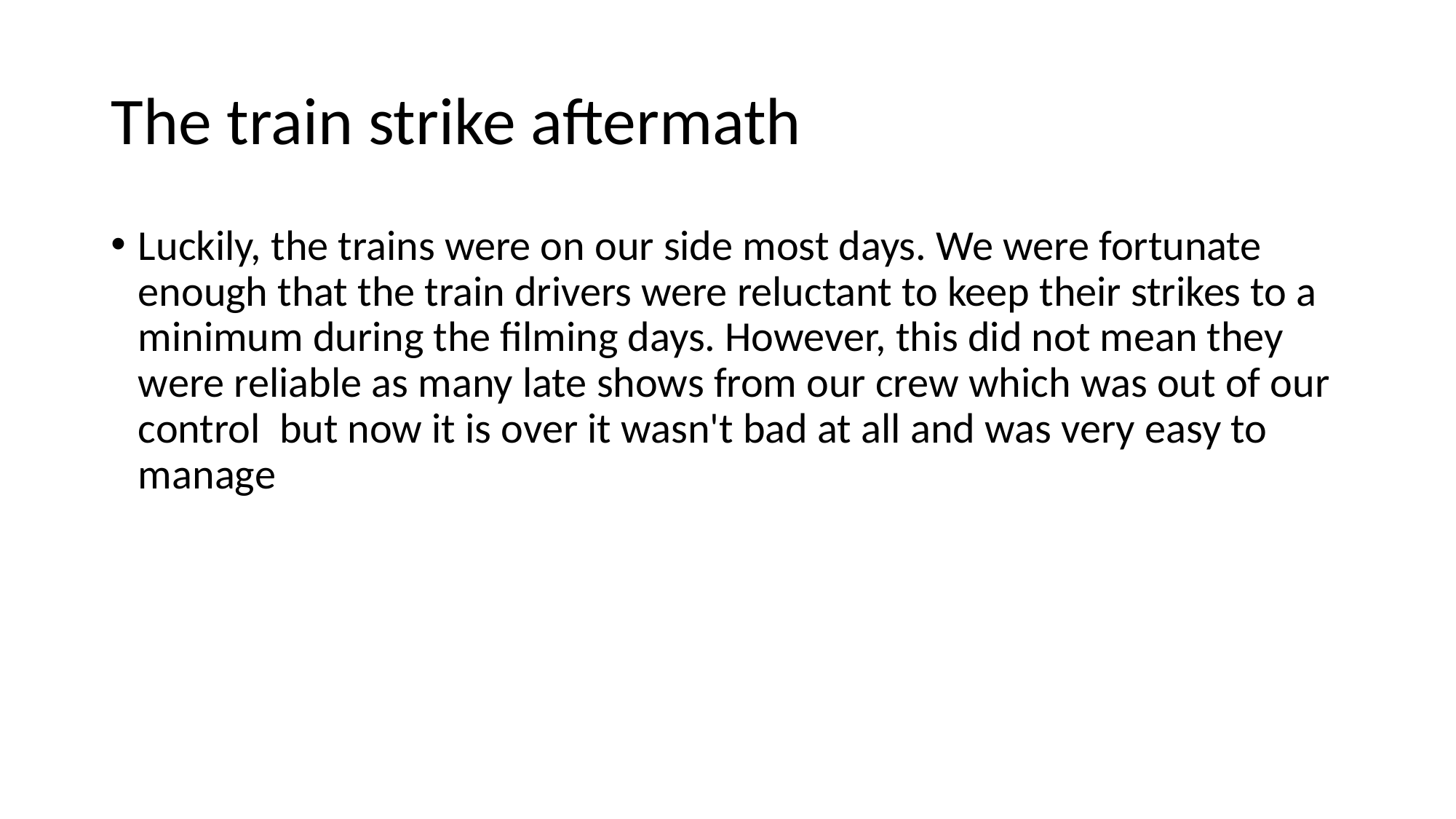

# The train strike aftermath
Luckily, the trains were on our side most days. We were fortunate enough that the train drivers were reluctant to keep their strikes to a minimum during the filming days. However, this did not mean they were reliable as many late shows from our crew which was out of our control  but now it is over it wasn't bad at all and was very easy to manage